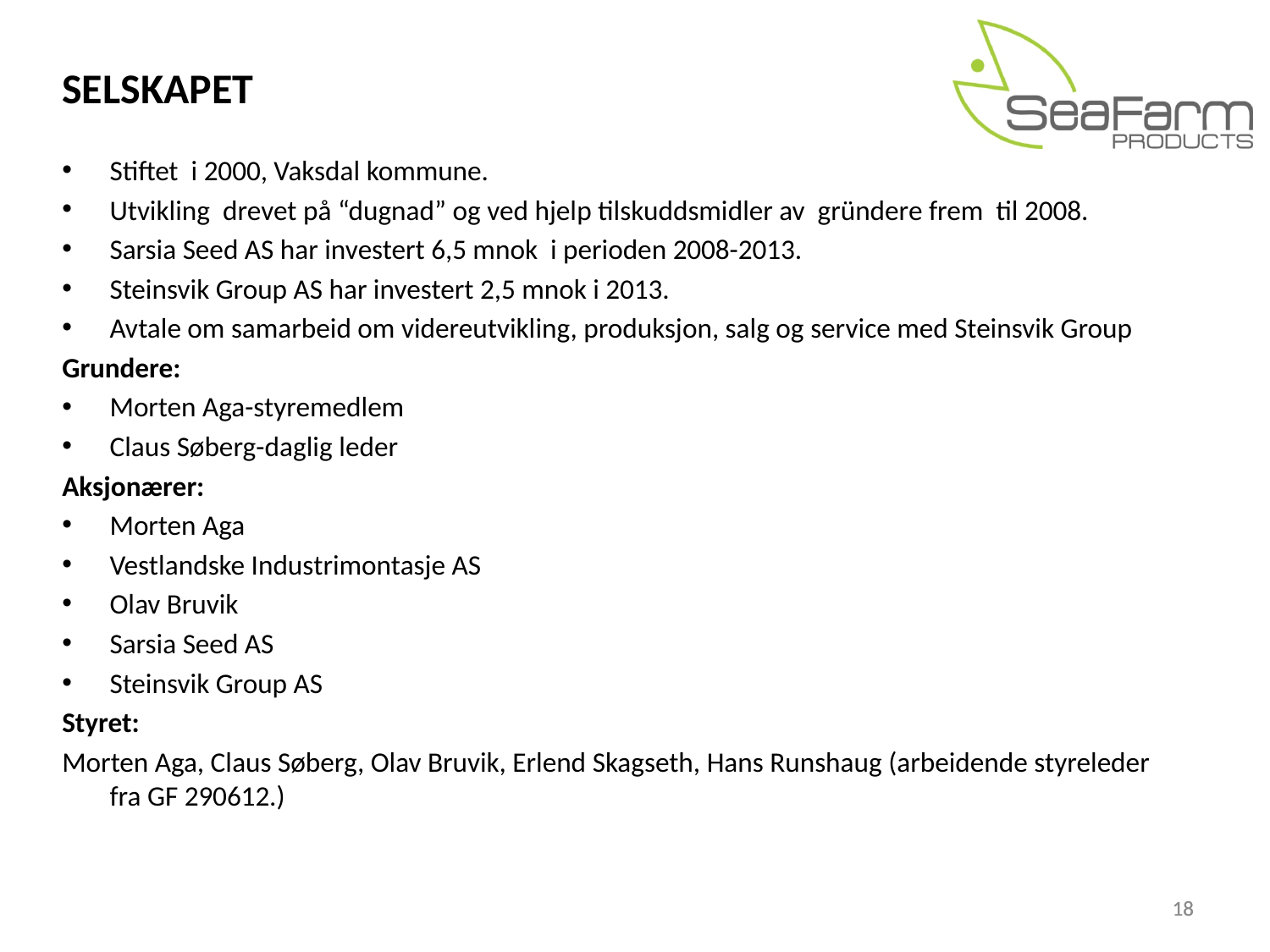

SELSKAPET
Stiftet  i 2000, Vaksdal kommune.
Utvikling  drevet på “dugnad” og ved hjelp tilskuddsmidler av  gründere frem  til 2008.
Sarsia Seed AS har investert 6,5 mnok  i perioden 2008-2013.
Steinsvik Group AS har investert 2,5 mnok i 2013.
Avtale om samarbeid om videreutvikling, produksjon, salg og service med Steinsvik Group
Grundere:
Morten Aga-styremedlem
Claus Søberg-daglig leder
Aksjonærer:
Morten Aga
Vestlandske Industrimontasje AS
Olav Bruvik
Sarsia Seed AS
Steinsvik Group AS
Styret:
Morten Aga, Claus Søberg, Olav Bruvik, Erlend Skagseth, Hans Runshaug (arbeidende styreleder fra GF 290612.)

18
18